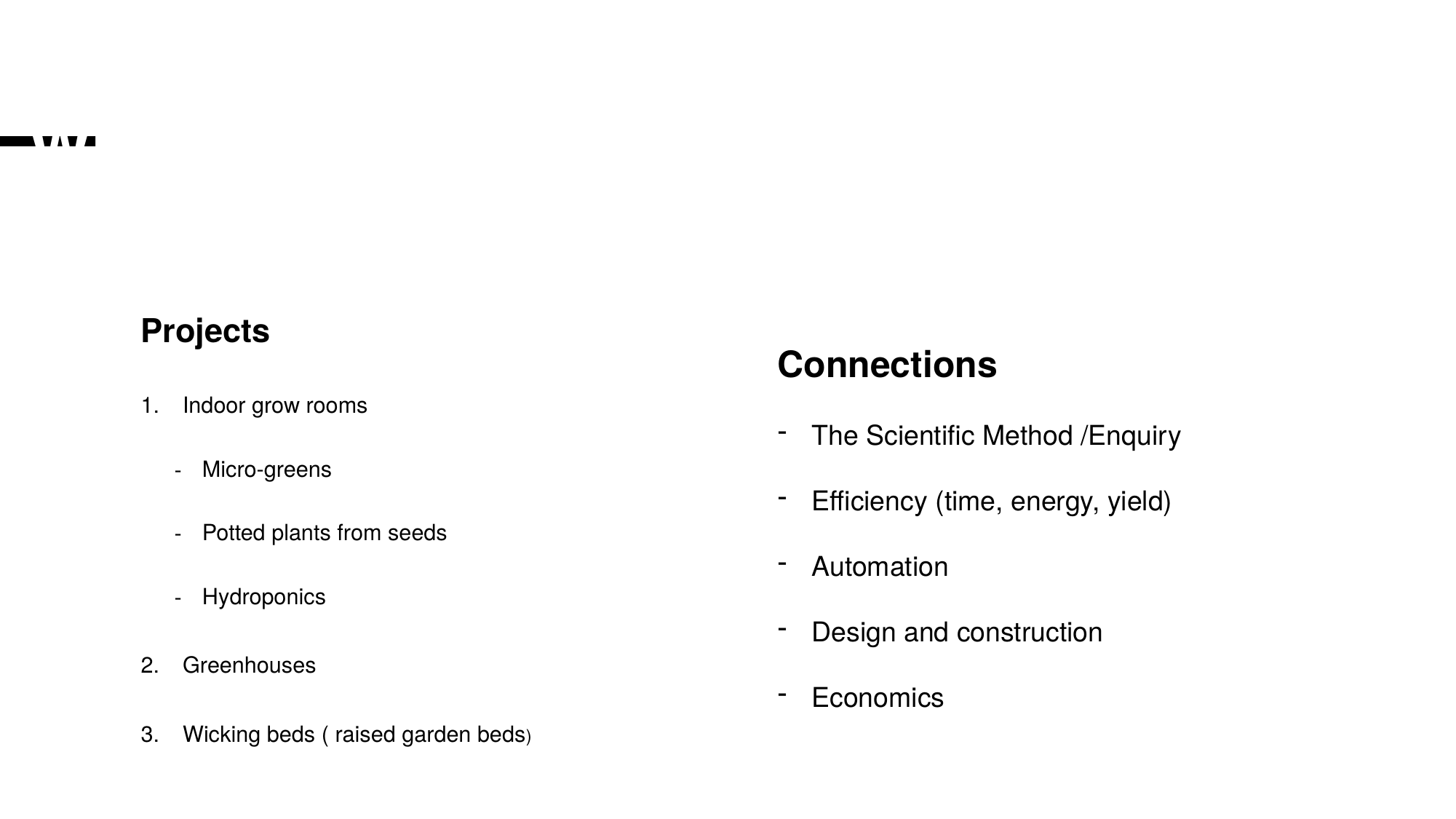

# What’s the plan?
Projects
Indoor grow rooms
Micro-greens
Potted plants from seeds
Hydroponics
Greenhouses
Wicking beds ( raised garden beds)

Connections
The Scientific Method /Enquiry
Efficiency (time, energy, yield)
Automation
Design and construction
Economics